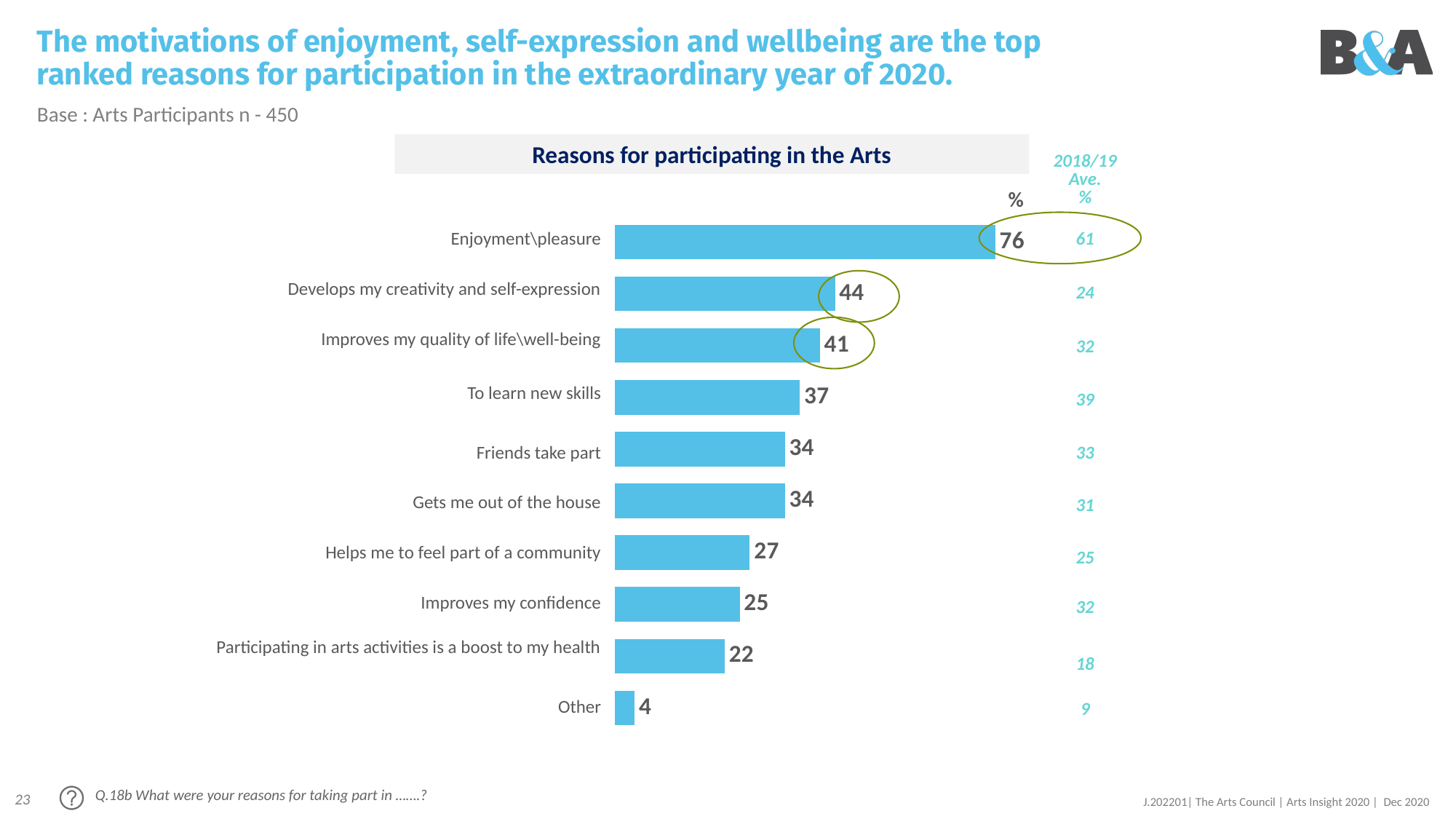

# The motivations of enjoyment, self-expression and wellbeing are the top ranked reasons for participation in the extraordinary year of 2020.
Base : Arts Participants n - 450
Reasons for participating in the Arts
| 2018/19 Ave. % |
| --- |
| 61 |
| 24 |
| 32 |
| 39 |
| 33 |
| 31 |
| 25 |
| 32 |
| 18 |
| 9 |
%

### Chart

| Category |  |
|---|---|
| Enjoyment\pleasure | 76.0 |
| Develops my creativity and self-expression | 44.0 |
| Improves my quality of life\well-being | 41.0 |
| To learn new skills | 37.0 |
| Friends take part | 34.0 |
| Gets me out of the house | 34.0 |
| Helps me to feel part of a community | 27.0 |
| Improves my confidence | 25.0 |
| Participating in arts activities is a boost to my health | 22.0 |
| Other | 4.0 |
| Enjoyment\pleasure |
| --- |
| Develops my creativity and self-expression |
| Improves my quality of life\well-being |
| To learn new skills |
| Friends take part |
| Gets me out of the house |
| Helps me to feel part of a community |
| Improves my confidence |
| Participating in arts activities is a boost to my health |
| Other |

Q.18b What were your reasons for taking part in …….?